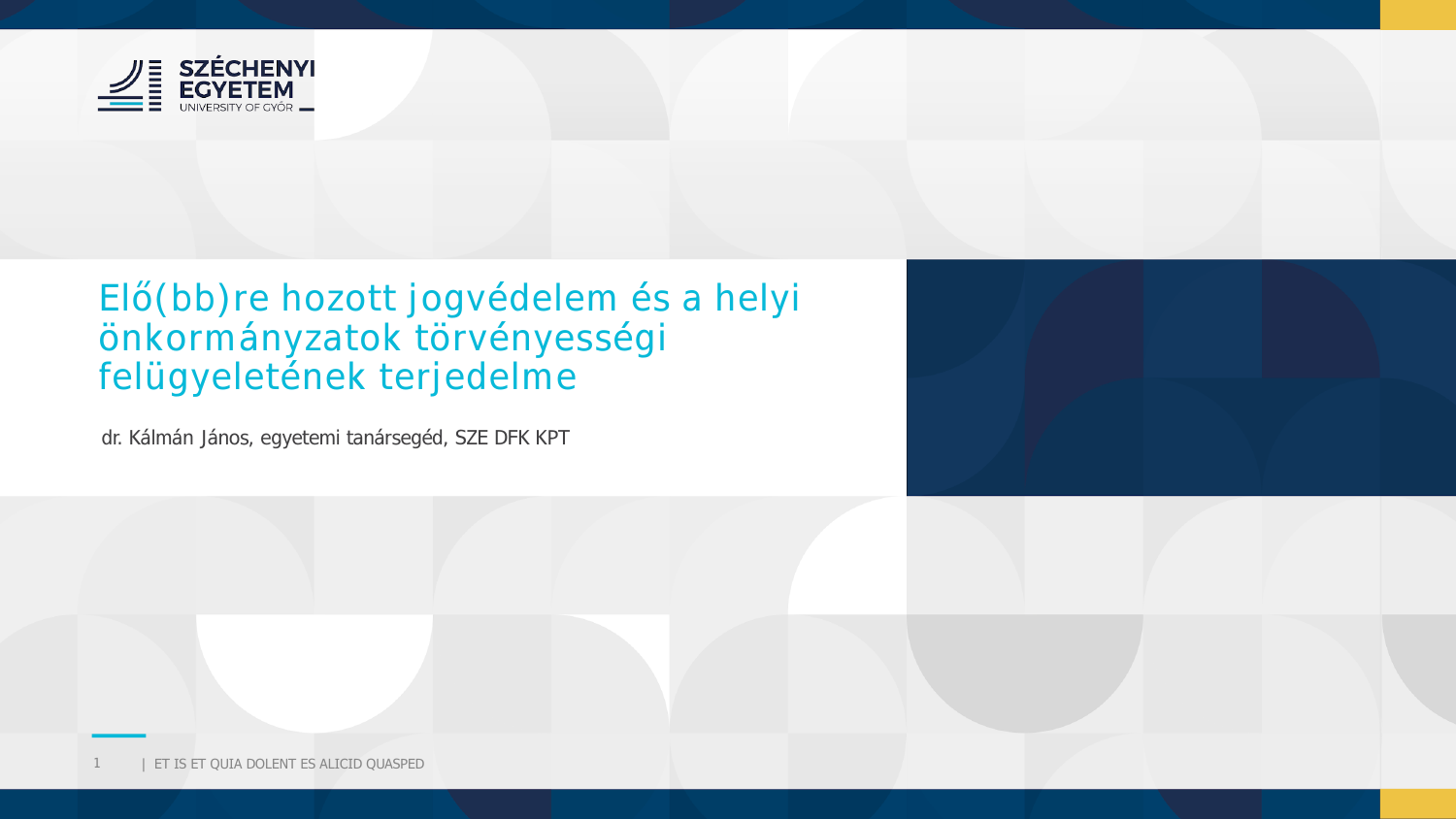

Elő(bb)re hozott jogvédelem és a helyi önkormányzatok törvényességi felügyeletének terjedelme
dr. Kálmán János, egyetemi tanársegéd, SZE DFK KPT